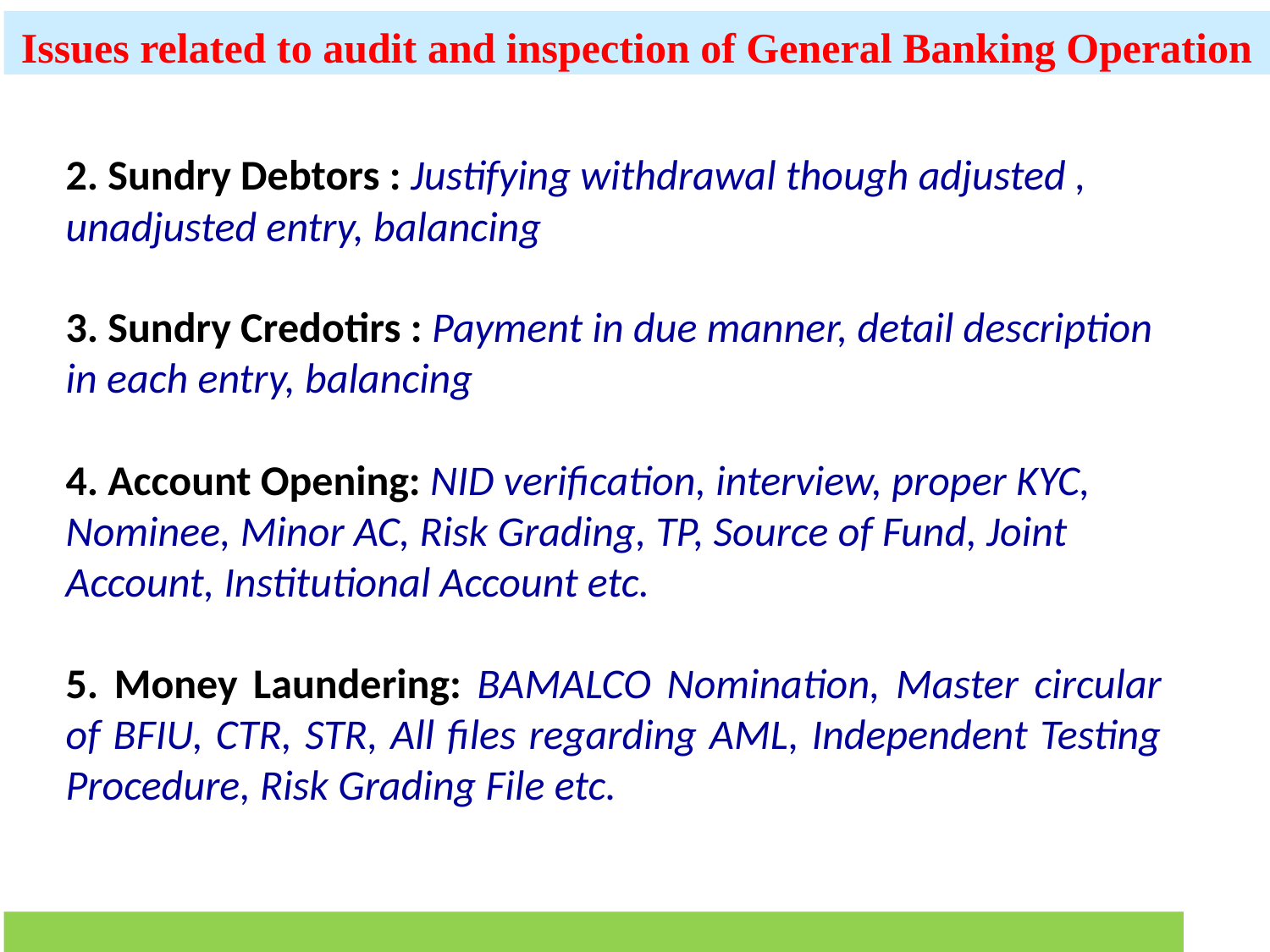

Issues related to audit and inspection of General Banking Operation

…in the case of Works
2. Sundry Debtors : Justifying withdrawal though adjusted , unadjusted entry, balancing

3. Sundry Credotirs : Payment in due manner, detail description in each entry, balancing

4. Account Opening: NID verification, interview, proper KYC, Nominee, Minor AC, Risk Grading, TP, Source of Fund, Joint Account, Institutional Account etc.

5. Money Laundering: BAMALCO Nomination, Master circular of BFIU, CTR, STR, All files regarding AML, Independent Testing Procedure, Risk Grading File etc.